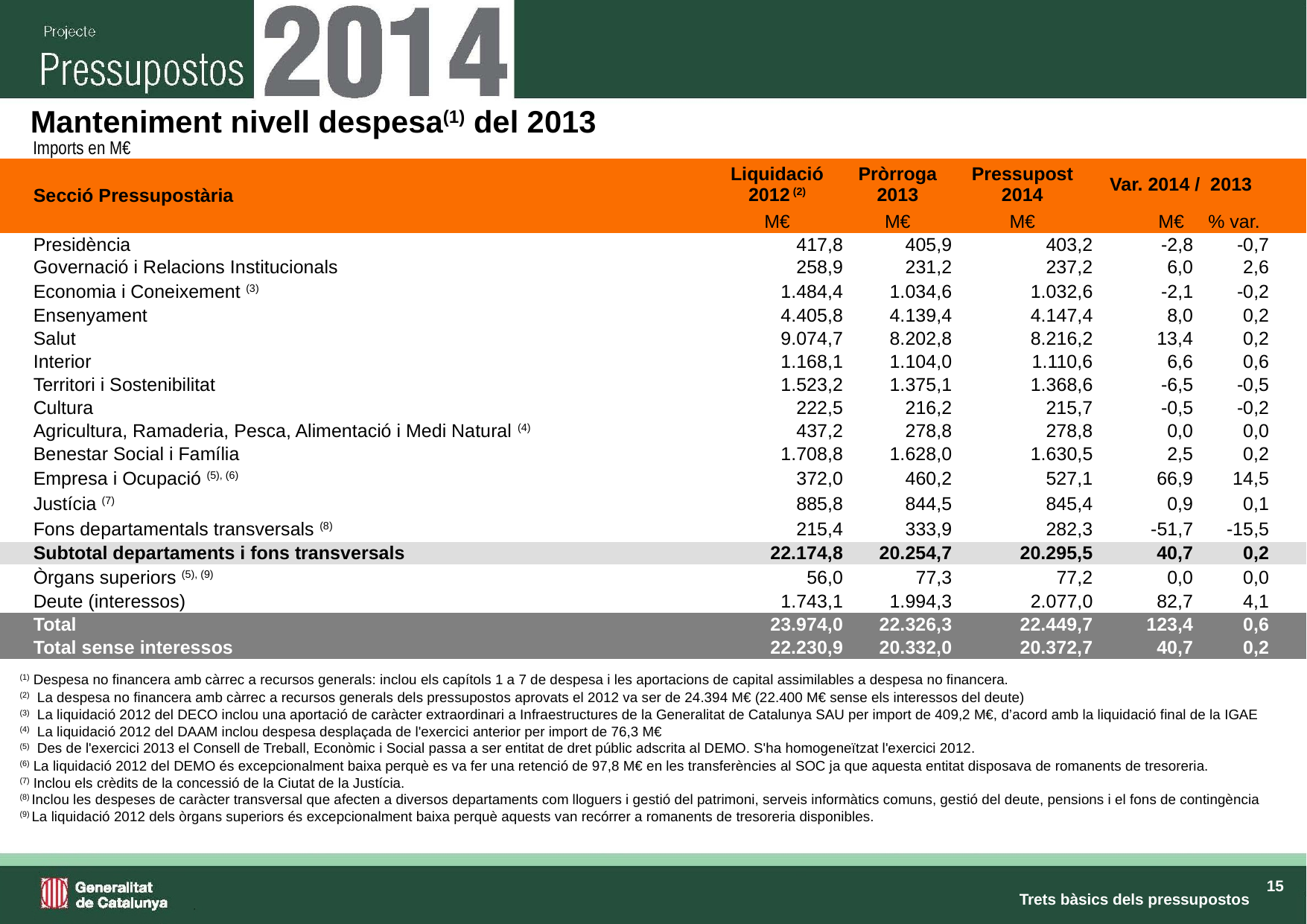

Manteniment nivell despesa(1) del 2013
Imports en M€
|  | Secció Pressupostària | Liquidació 2012 (2) | Pròrroga 2013 | Pressupost 2014 | Var. 2014 / 2013 |  |  |
| --- | --- | --- | --- | --- | --- | --- | --- |
|  |  | M€ | M€ | M€ | M€ | % var. |  |
|  | Presidència | 417,8 | 405,9 | 403,2 | -2,8 | -0,7 |  |
|  | Governació i Relacions Institucionals | 258,9 | 231,2 | 237,2 | 6,0 | 2,6 |  |
|  | Economia i Coneixement (3) | 1.484,4 | 1.034,6 | 1.032,6 | -2,1 | -0,2 |  |
|  | Ensenyament | 4.405,8 | 4.139,4 | 4.147,4 | 8,0 | 0,2 |  |
|  | Salut | 9.074,7 | 8.202,8 | 8.216,2 | 13,4 | 0,2 |  |
|  | Interior | 1.168,1 | 1.104,0 | 1.110,6 | 6,6 | 0,6 |  |
|  | Territori i Sostenibilitat | 1.523,2 | 1.375,1 | 1.368,6 | -6,5 | -0,5 |  |
|  | Cultura | 222,5 | 216,2 | 215,7 | -0,5 | -0,2 |  |
|  | Agricultura, Ramaderia, Pesca, Alimentació i Medi Natural (4) | 437,2 | 278,8 | 278,8 | 0,0 | 0,0 |  |
|  | Benestar Social i Família | 1.708,8 | 1.628,0 | 1.630,5 | 2,5 | 0,2 |  |
|  | Empresa i Ocupació (5), (6) | 372,0 | 460,2 | 527,1 | 66,9 | 14,5 |  |
|  | Justícia (7) | 885,8 | 844,5 | 845,4 | 0,9 | 0,1 |  |
|  | Fons departamentals transversals (8) | 215,4 | 333,9 | 282,3 | -51,7 | -15,5 |  |
|  | Subtotal departaments i fons transversals | 22.174,8 | 20.254,7 | 20.295,5 | 40,7 | 0,2 |  |
|  | Òrgans superiors (5), (9) | 56,0 | 77,3 | 77,2 | 0,0 | 0,0 |  |
|  | Deute (interessos) | 1.743,1 | 1.994,3 | 2.077,0 | 82,7 | 4,1 |  |
|  | Total | 23.974,0 | 22.326,3 | 22.449,7 | 123,4 | 0,6 |  |
|  | Total sense interessos | 22.230,9 | 20.332,0 | 20.372,7 | 40,7 | 0,2 |  |
| (1) Despesa no financera amb càrrec a recursos generals: inclou els capítols 1 a 7 de despesa i les aportacions de capital assimilables a despesa no financera. |
| --- |
| (2) La despesa no financera amb càrrec a recursos generals dels pressupostos aprovats el 2012 va ser de 24.394 M€ (22.400 M€ sense els interessos del deute) |
| (3) La liquidació 2012 del DECO inclou una aportació de caràcter extraordinari a Infraestructures de la Generalitat de Catalunya SAU per import de 409,2 M€, d’acord amb la liquidació final de la IGAE |
| (4) La liquidació 2012 del DAAM inclou despesa desplaçada de l'exercici anterior per import de 76,3 M€ |
| (5) Des de l'exercici 2013 el Consell de Treball, Econòmic i Social passa a ser entitat de dret públic adscrita al DEMO. S'ha homogeneïtzat l'exercici 2012. |
| (6) La liquidació 2012 del DEMO és excepcionalment baixa perquè es va fer una retenció de 97,8 M€ en les transferències al SOC ja que aquesta entitat disposava de romanents de tresoreria. |
| (7) Inclou els crèdits de la concessió de la Ciutat de la Justícia. |
| (8) Inclou les despeses de caràcter transversal que afecten a diversos departaments com lloguers i gestió del patrimoni, serveis informàtics comuns, gestió del deute, pensions i el fons de contingència |
| (9) La liquidació 2012 dels òrgans superiors és excepcionalment baixa perquè aquests van recórrer a romanents de tresoreria disponibles. |
Trets bàsics dels pressupostos